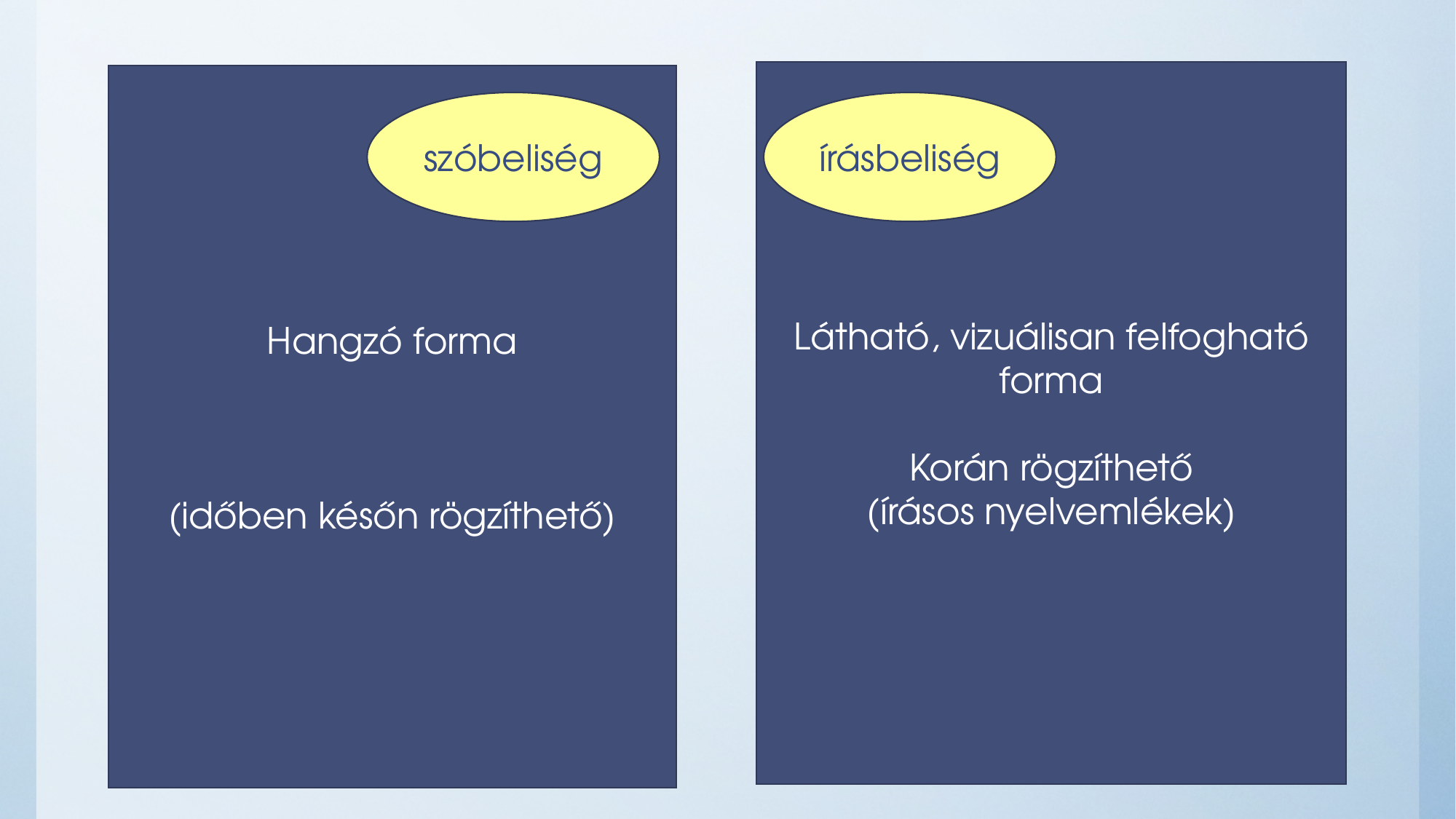

Látható, vizuálisan felfogható forma

Korán rögzíthető
(írásos nyelvemlékek)

Hangzó forma

(időben későn rögzíthető)

szóbeliség
írásbeliség